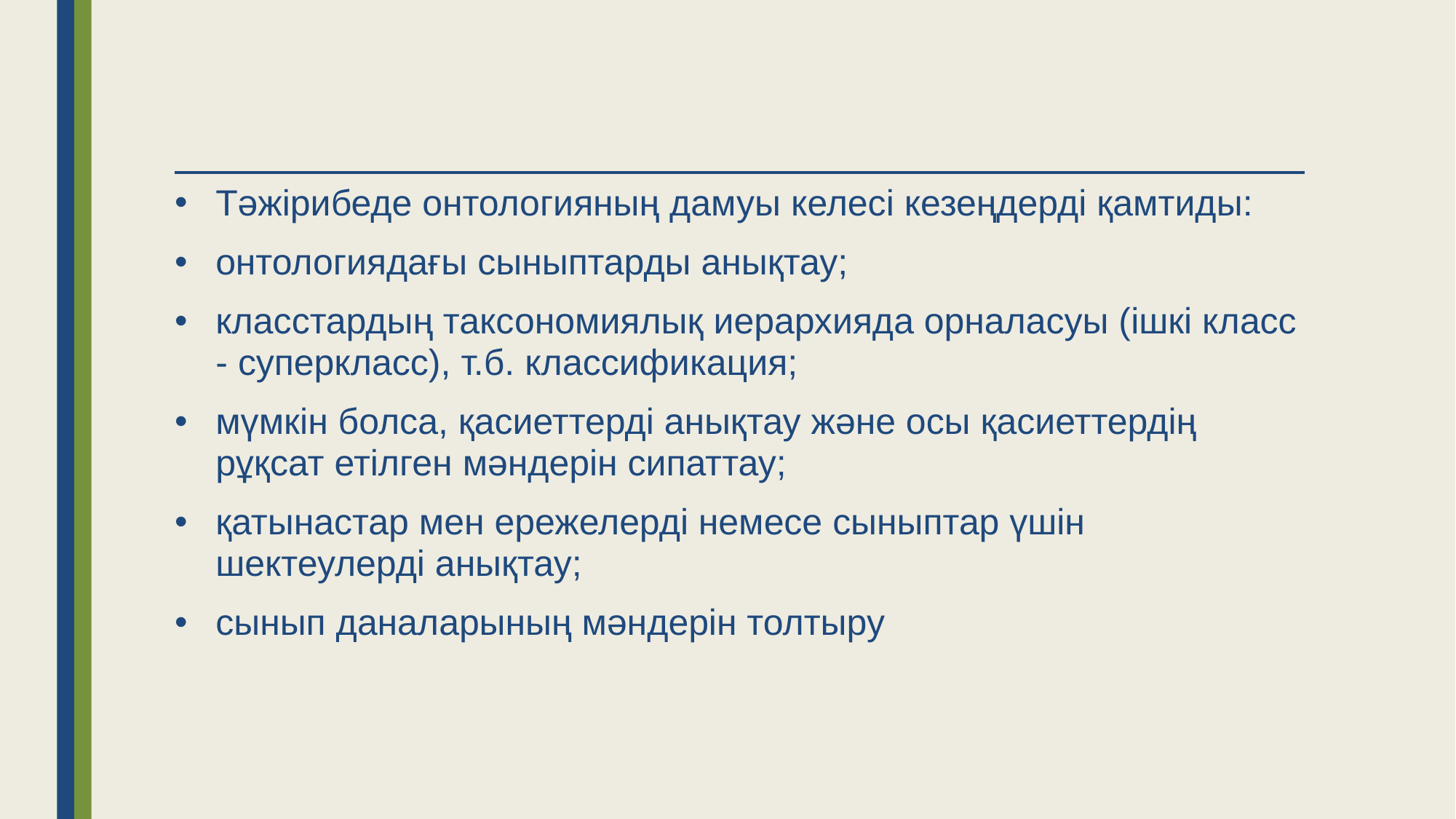

Тәжірибеде онтологияның дамуы келесі кезеңдерді қамтиды:
онтологиядағы сыныптарды анықтау;
класстардың таксономиялық иерархияда орналасуы (ішкі класс - суперкласс), т.б. классификация;
мүмкін болса, қасиеттерді анықтау және осы қасиеттердің рұқсат етілген мәндерін сипаттау;
қатынастар мен ережелерді немесе сыныптар үшін шектеулерді анықтау;
сынып даналарының мәндерін толтыру